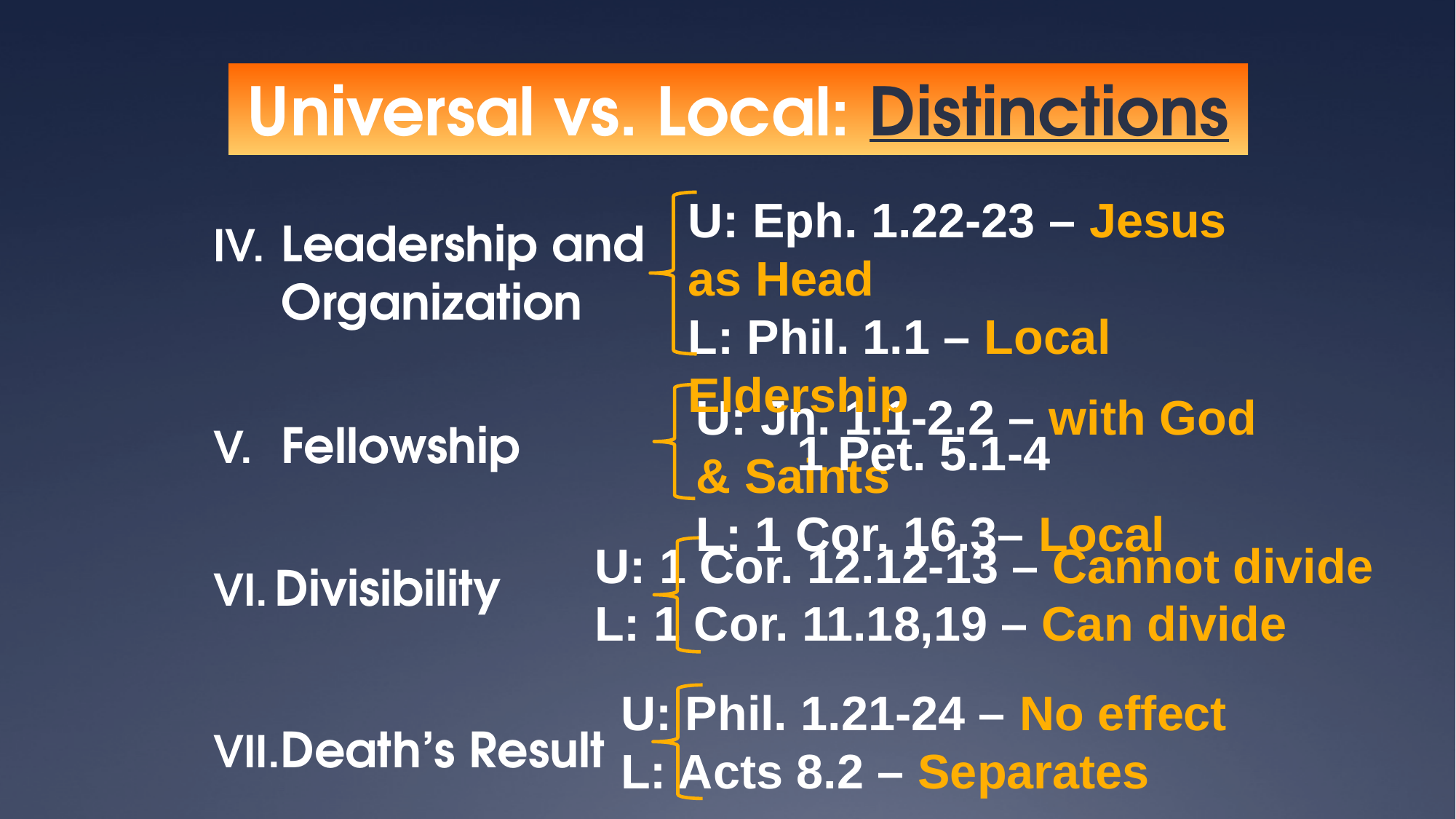

Universal vs. Local: Distinctions

Leadership and Organization
Fellowship
Divisibility
Death’s Result

U: Eph. 1.22-23 – Jesus as Head
L: Phil. 1.1 – Local Eldership
	1 Pet. 5.1-4

U: Jn. 1.1-2.2 – with God & Saints
L: 1 Cor. 16.3– Local

U: 1 Cor. 12.12-13 – Cannot divide
L: 1 Cor. 11.18,19 – Can divide

U: Phil. 1.21-24 – No effect
L: Acts 8.2 – Separates